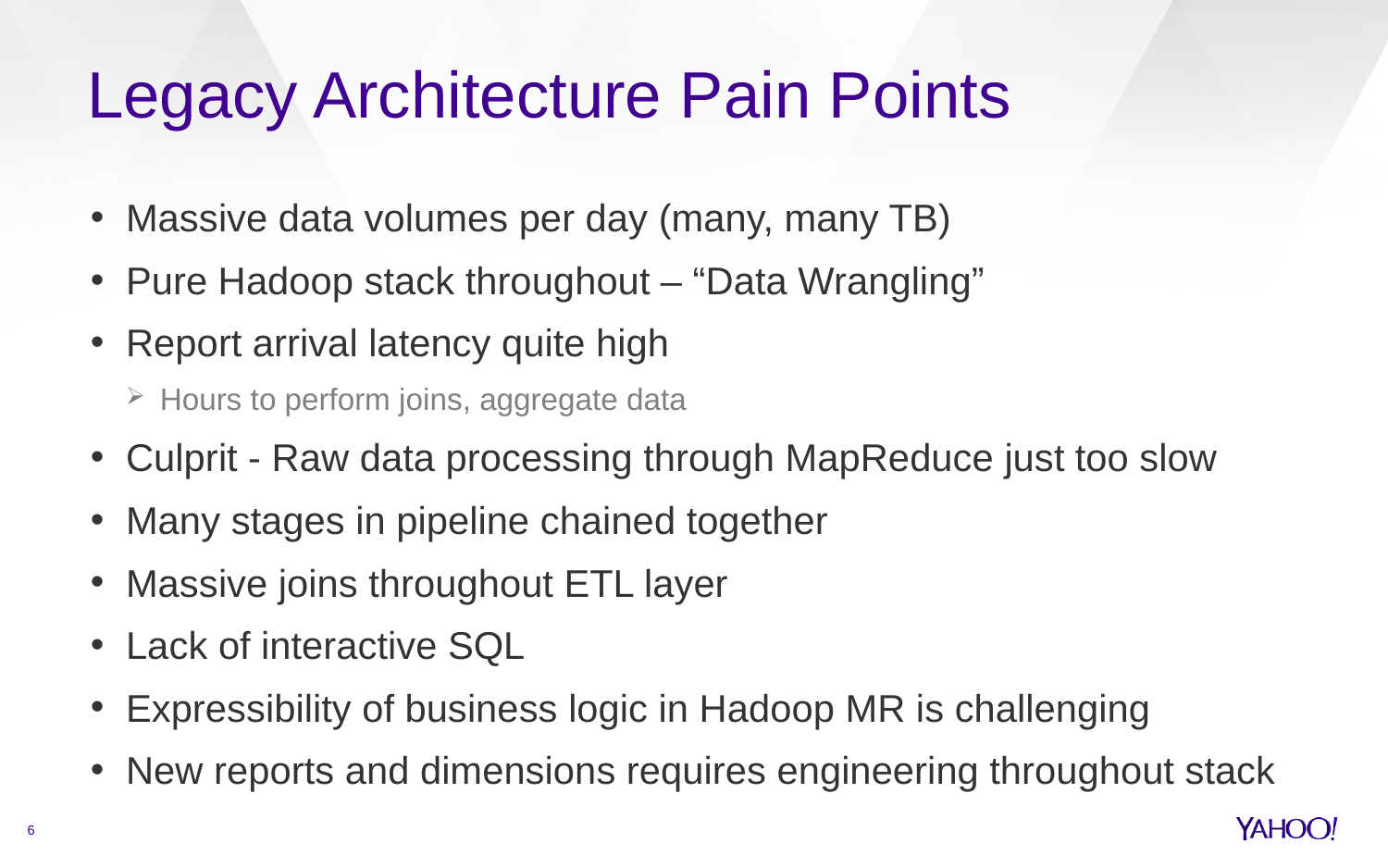

Legacy Architecture Pain Points
Massive data volumes per day (many, many TB)
Pure Hadoop stack throughout – “Data Wrangling”
Report arrival latency quite high
Hours to perform joins, aggregate data
Culprit - Raw data processing through MapReduce just too slow
Many stages in pipeline chained together
Massive joins throughout ETL layer
Lack of interactive SQL
Expressibility of business logic in Hadoop MR is challenging
New reports and dimensions requires engineering throughout stack
6